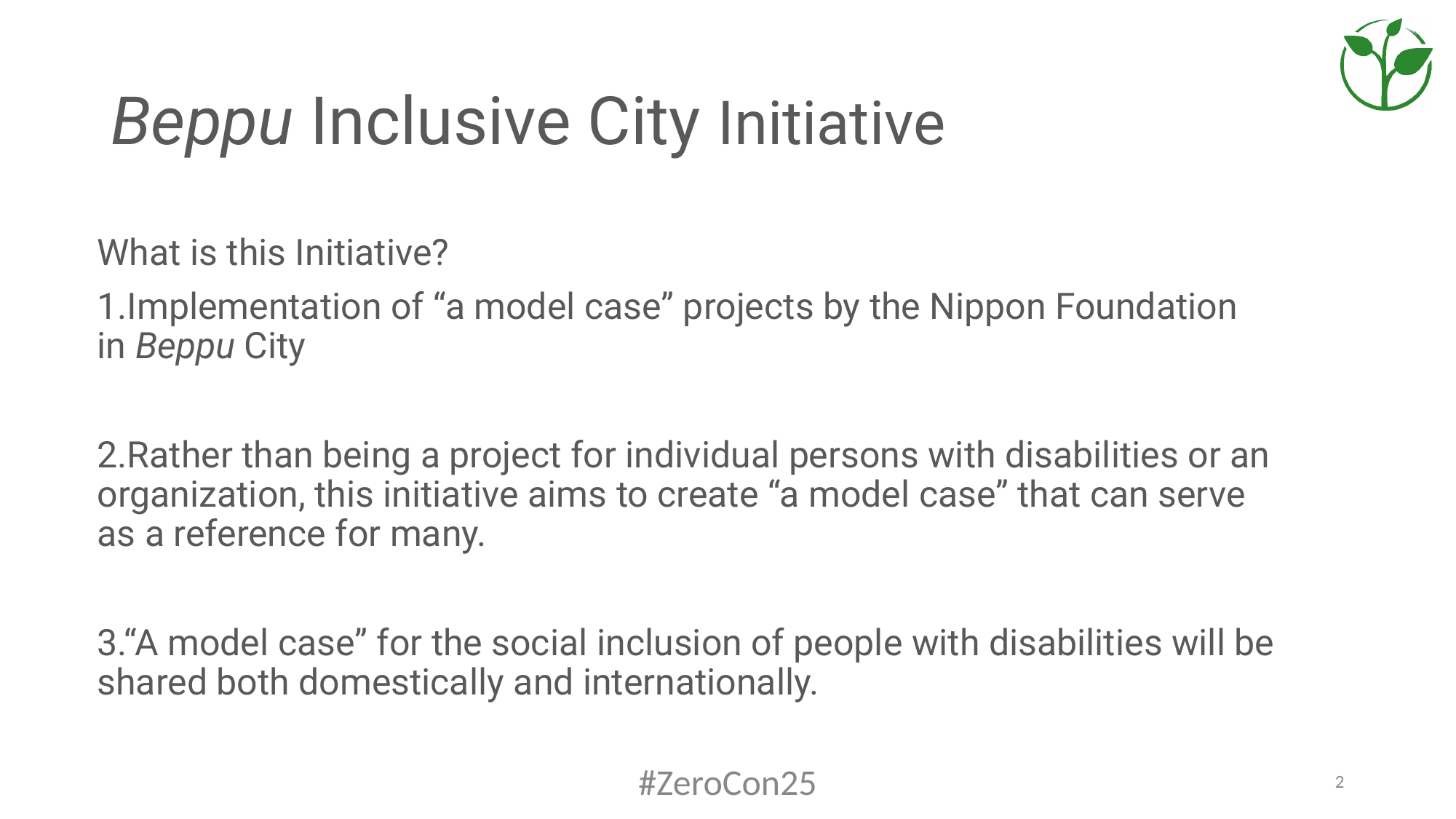

# Beppu Inclusive City Initiative

What is this Initiative?
1.Implementation of “a model case” projects by the Nippon Foundation in Beppu City

2.Rather than being a project for individual persons with disabilities or an organization, this initiative aims to create “a model case” that can serve as a reference for many.

3.“A model case” for the social inclusion of people with disabilities will be shared both domestically and internationally.

#ZeroCon25
2